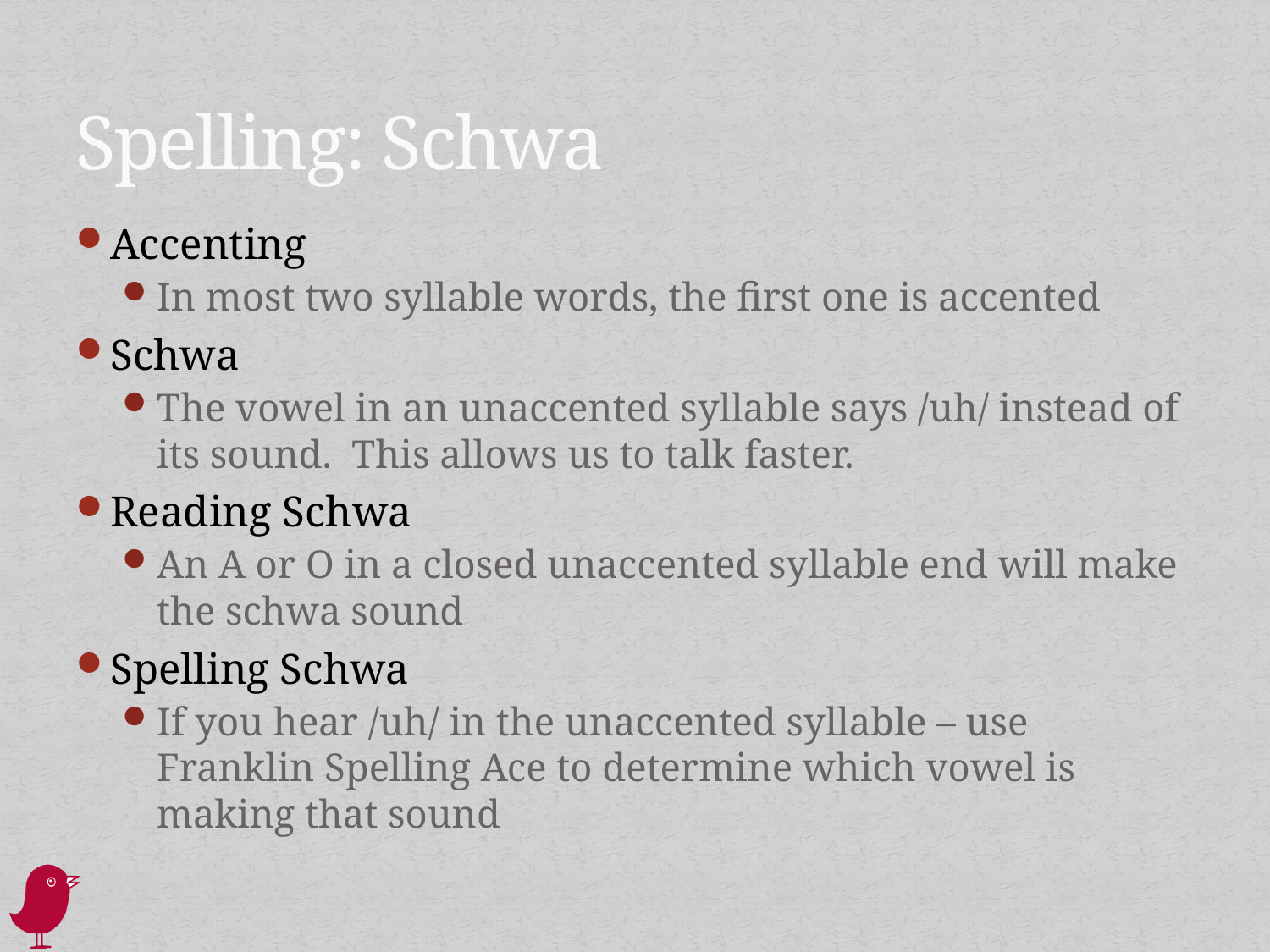

# Spelling: Schwa
Accenting
In most two syllable words, the first one is accented
Schwa
The vowel in an unaccented syllable says /uh/ instead of its sound.  This allows us to talk faster.
Reading Schwa
An A or O in a closed unaccented syllable end will make the schwa sound
Spelling Schwa
If you hear /uh/ in the unaccented syllable – use Franklin Spelling Ace to determine which vowel is making that sound